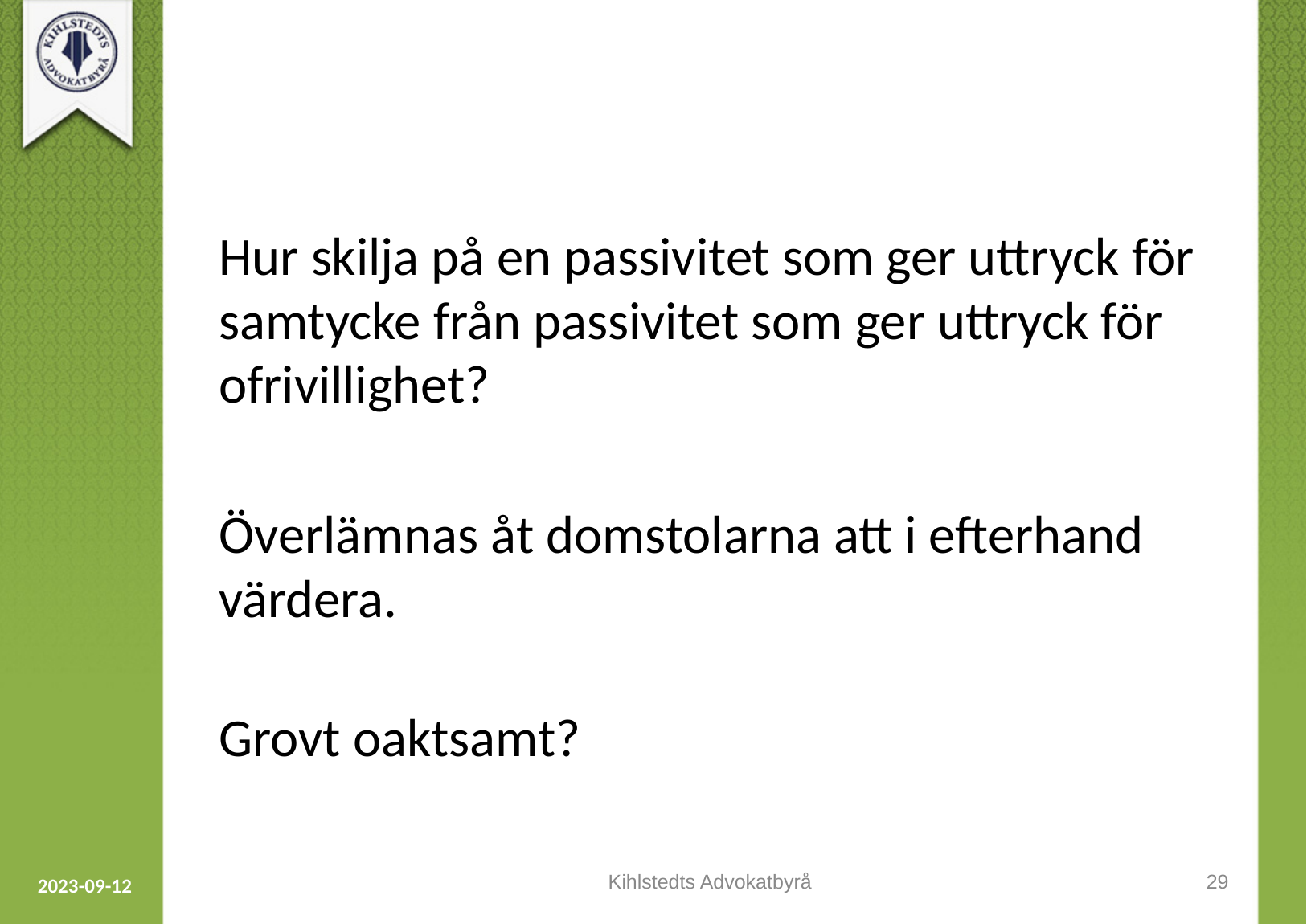

#
Hur skilja på en passivitet som ger uttryck för samtycke från passivitet som ger uttryck för ofrivillighet?

Överlämnas åt domstolarna att i efterhand värdera.
Grovt oaktsamt?
Kihlstedts Advokatbyrå
29
2023-09-12